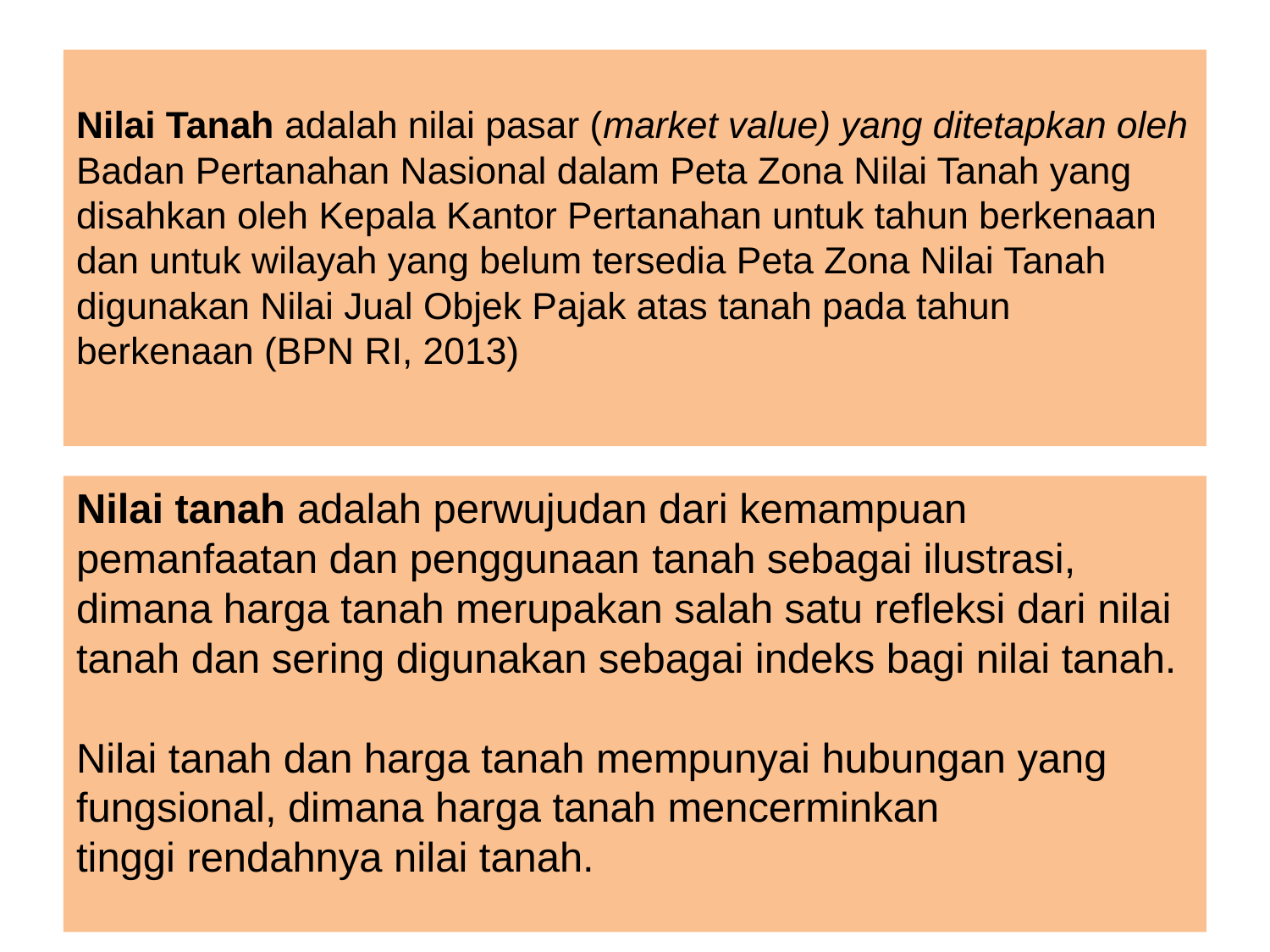

Nilai Tanah adalah nilai pasar (market value) yang ditetapkan oleh
Badan Pertanahan Nasional dalam Peta Zona Nilai Tanah yang disahkan oleh Kepala Kantor Pertanahan untuk tahun berkenaan dan untuk wilayah yang belum tersedia Peta Zona Nilai Tanah digunakan Nilai Jual Objek Pajak atas tanah pada tahun berkenaan (BPN RI, 2013)

Nilai tanah adalah perwujudan dari kemampuan pemanfaatan dan penggunaan tanah sebagai ilustrasi,  dimana harga tanah merupakan salah satu refleksi dari nilai tanah dan sering digunakan sebagai indeks bagi nilai tanah.

Nilai tanah dan harga tanah mempunyai hubungan yang fungsional, dimana harga tanah mencerminkan
tinggi rendahnya nilai tanah.